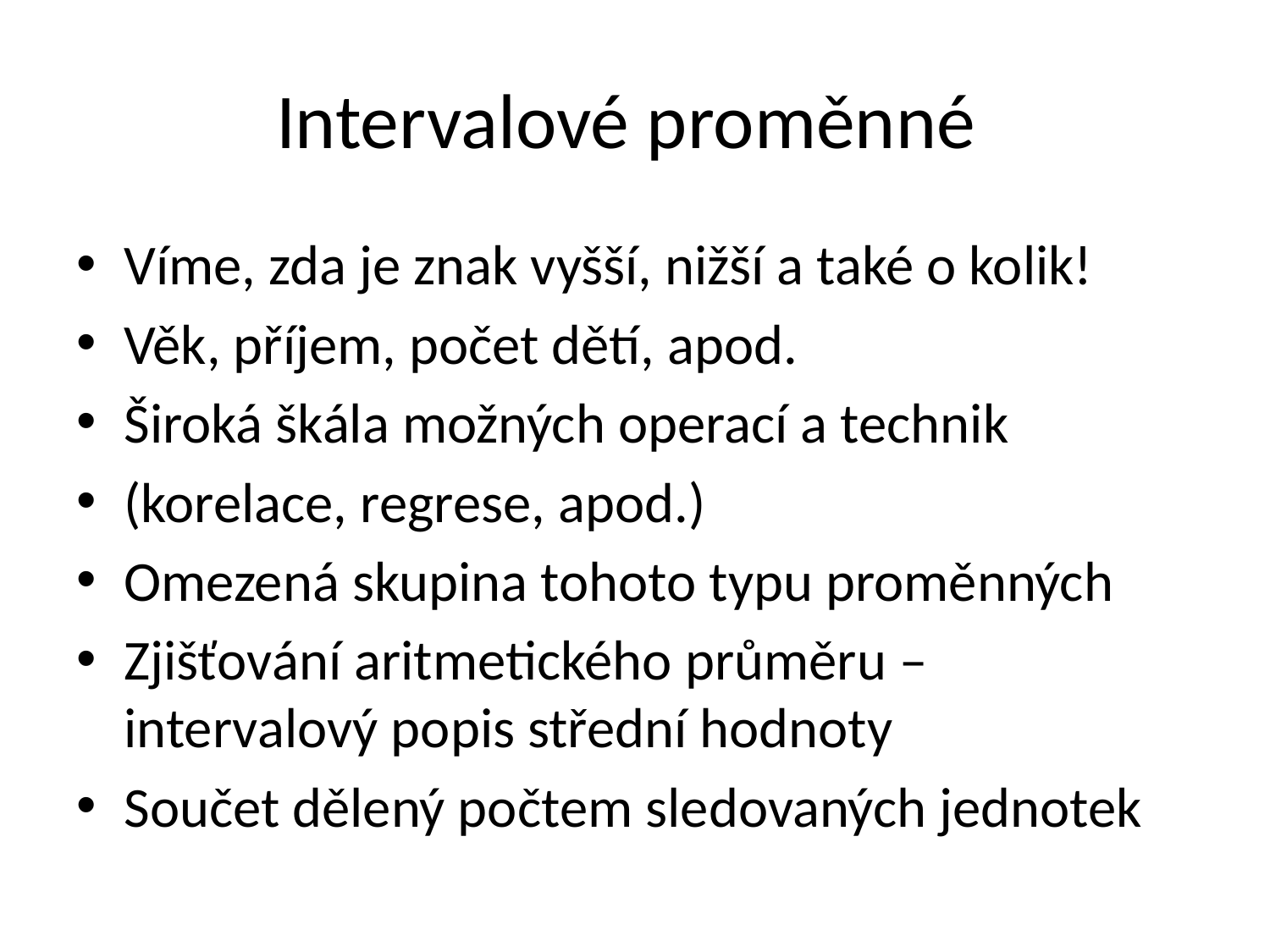

# Intervalové proměnné
Víme, zda je znak vyšší, nižší a také o kolik!
Věk, příjem, počet dětí, apod.
Široká škála možných operací a technik
(korelace, regrese, apod.)
Omezená skupina tohoto typu proměnných
Zjišťování aritmetického průměru – intervalový popis střední hodnoty
Součet dělený počtem sledovaných jednotek